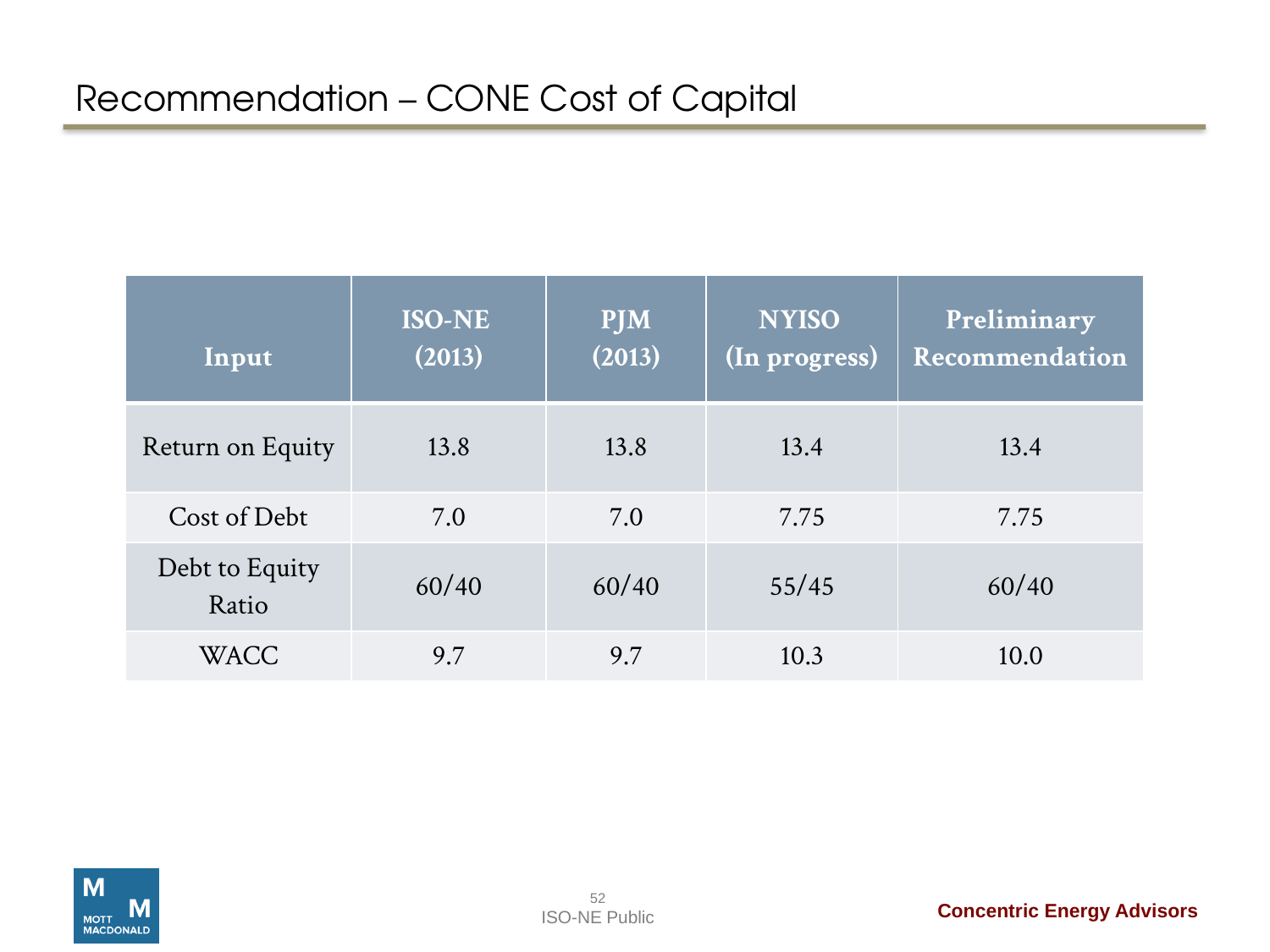

# Recommendation – CONE Cost of Capital

| Input | ISO-NE (2013) | PJM (2013) | NYISO (In progress) | Preliminary Recommendation |
| --- | --- | --- | --- | --- |
| Return on Equity | 13.8 | 13.8 | 13.4 | 13.4 |
| Cost of Debt | 7.0 | 7.0 | 7.75 | 7.75 |
| Debt to Equity Ratio | 60/40 | 60/40 | 55/45 | 60/40 |
| WACC | 9.7 | 9.7 | 10.3 | 10.0 |